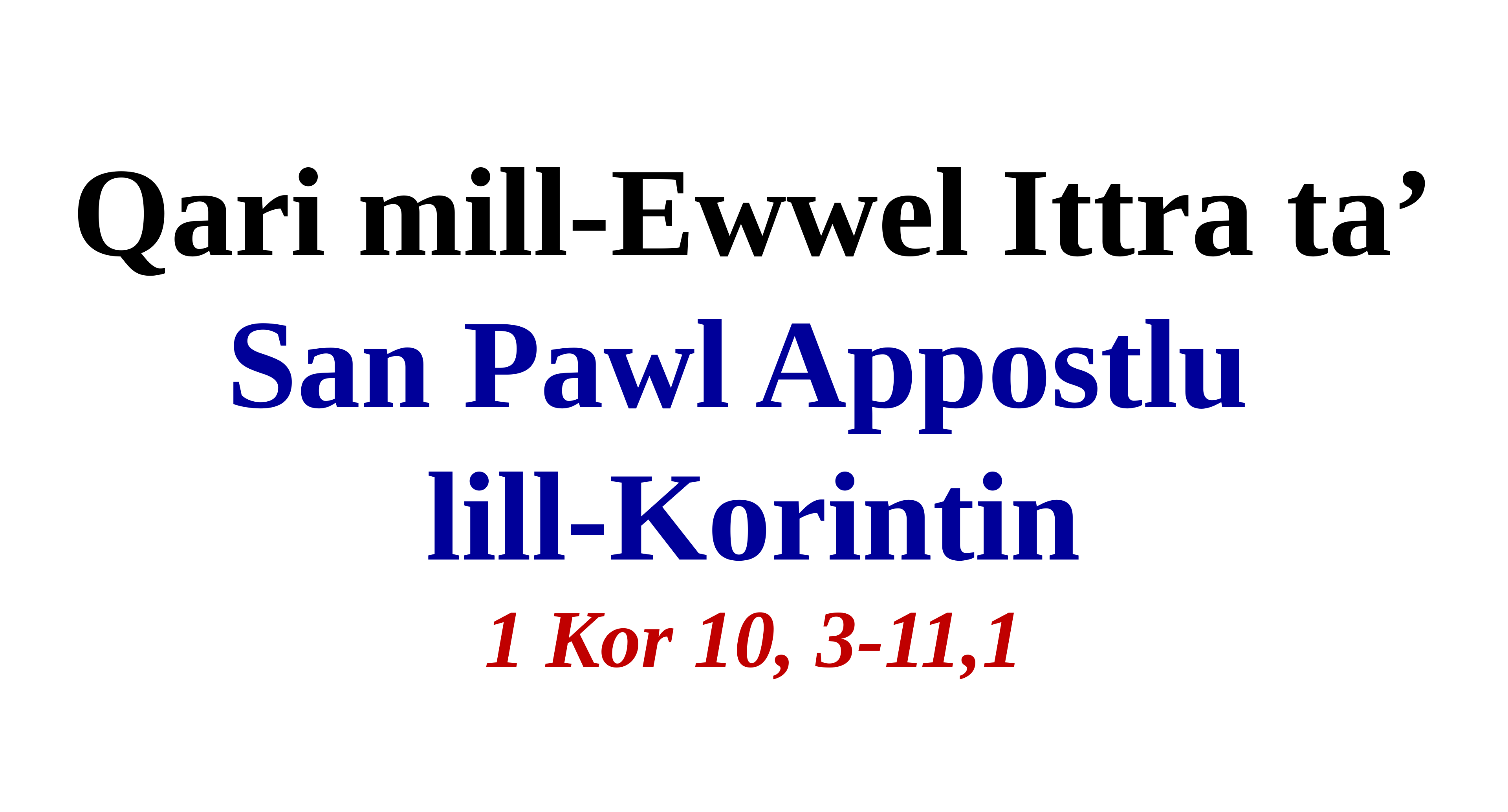

Qari mill-Ewwel Ittra ta’
San Pawl Appostlu
lill-Korintin
1 Kor 10, 3-11,1